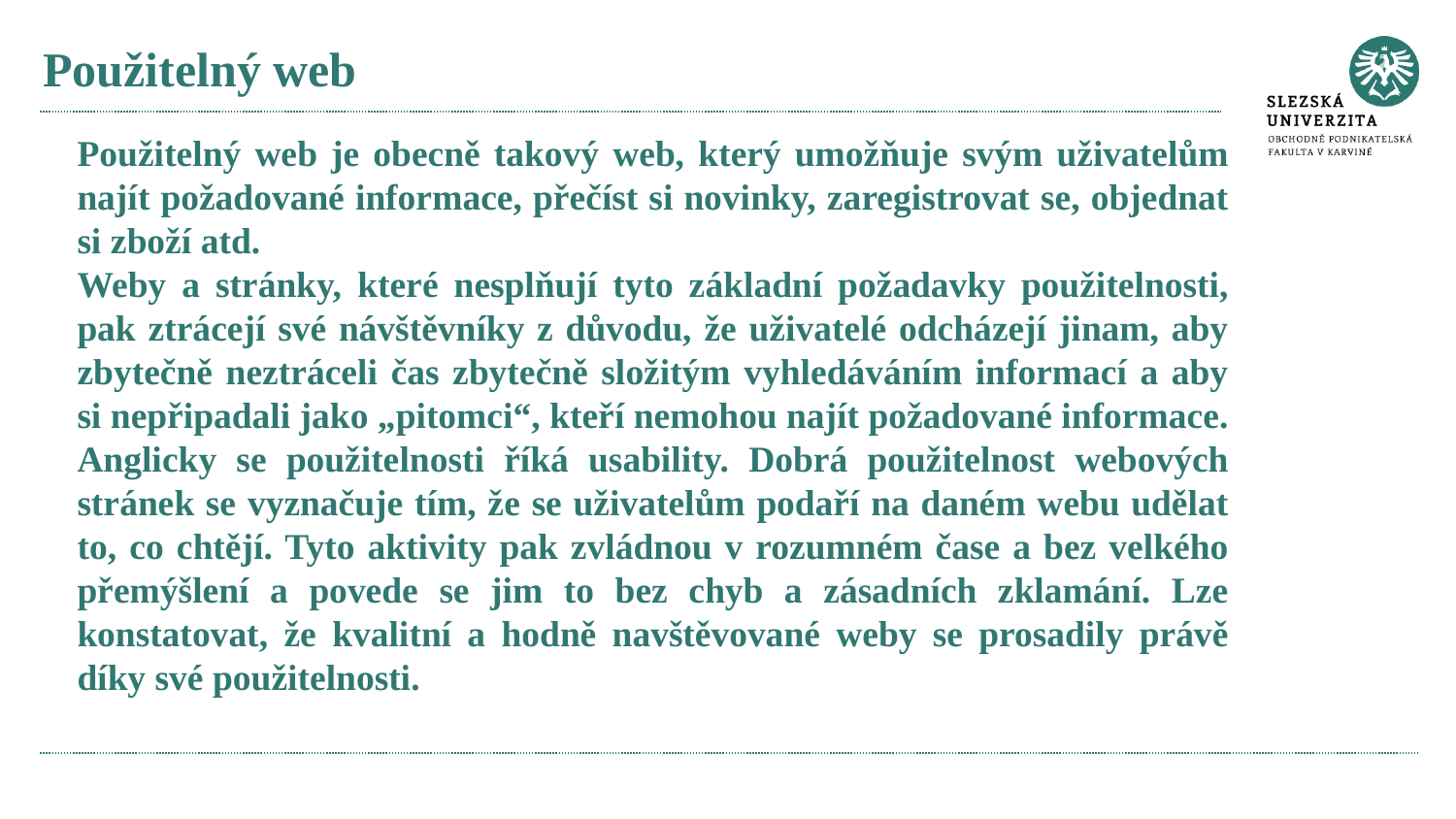

# Použitelný web
Použitelný web je obecně takový web, který umožňuje svým uživatelům najít požadované informace, přečíst si novinky, zaregistrovat se, objednat si zboží atd.
Weby a stránky, které nesplňují tyto základní požadavky použitelnosti, pak ztrácejí své návštěvníky z důvodu, že uživatelé odcházejí jinam, aby zbytečně neztráceli čas zbytečně složitým vyhledáváním informací a aby si nepřipadali jako „pitomci“, kteří nemohou najít požadované informace.
Anglicky se použitelnosti říká usability. Dobrá použitelnost webových stránek se vyznačuje tím, že se uživatelům podaří na daném webu udělat to, co chtějí. Tyto aktivity pak zvládnou v rozumném čase a bez velkého přemýšlení a povede se jim to bez chyb a zásadních zklamání. Lze konstatovat, že kvalitní a hodně navštěvované weby se prosadily právě díky své použitelnosti.